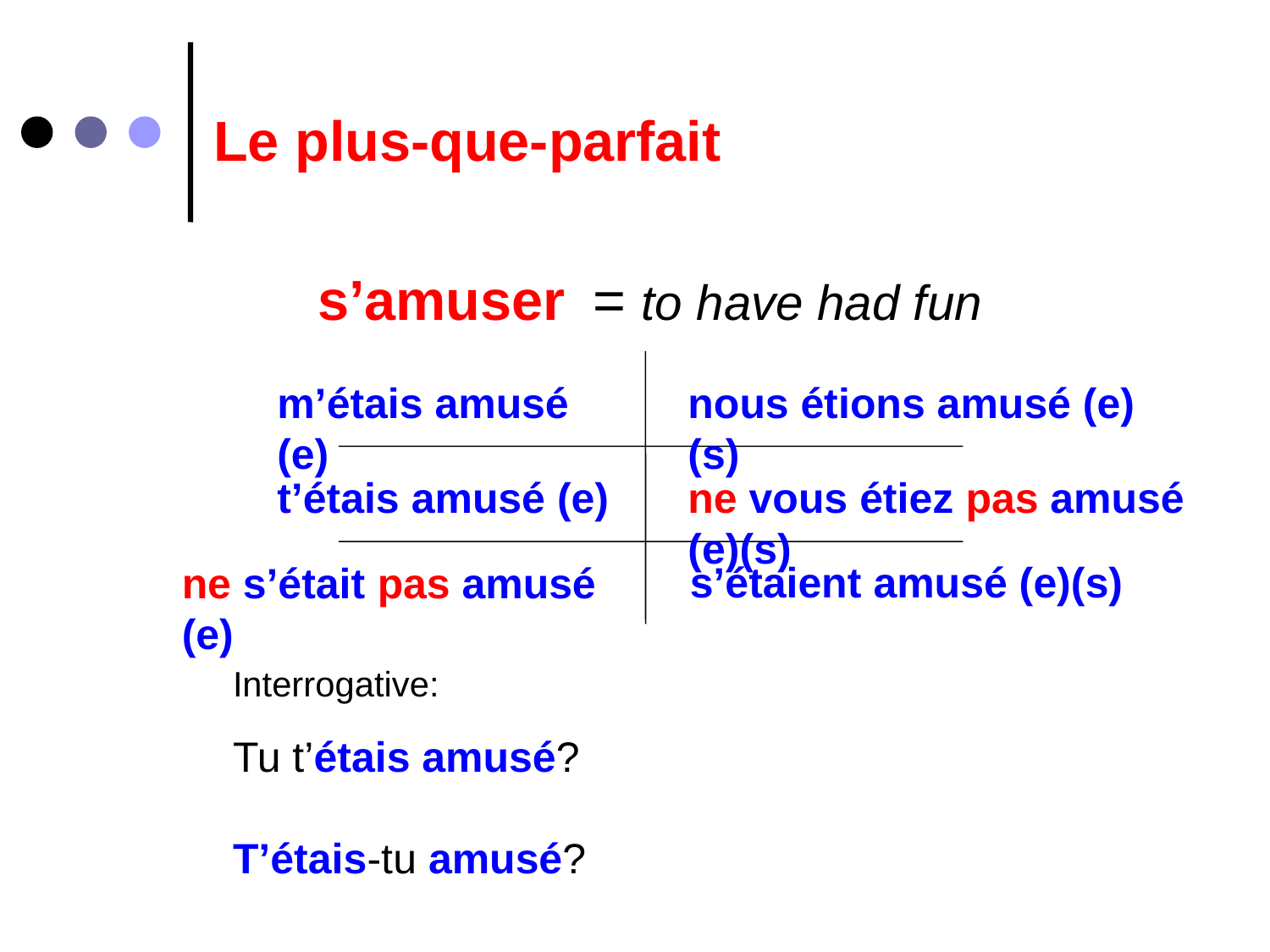

Le plus-que-parfait
s’amuser
= to have had fun

m’étais amusé (e)
nous étions amusé (e)(s)
t’étais amusé (e)
ne vous étiez pas amusé (e)(s)
s’étaient amusé (e)(s)
ne s’était pas amusé (e)
Interrogative:
Tu t’étais amusé?
T’étais-tu amusé?